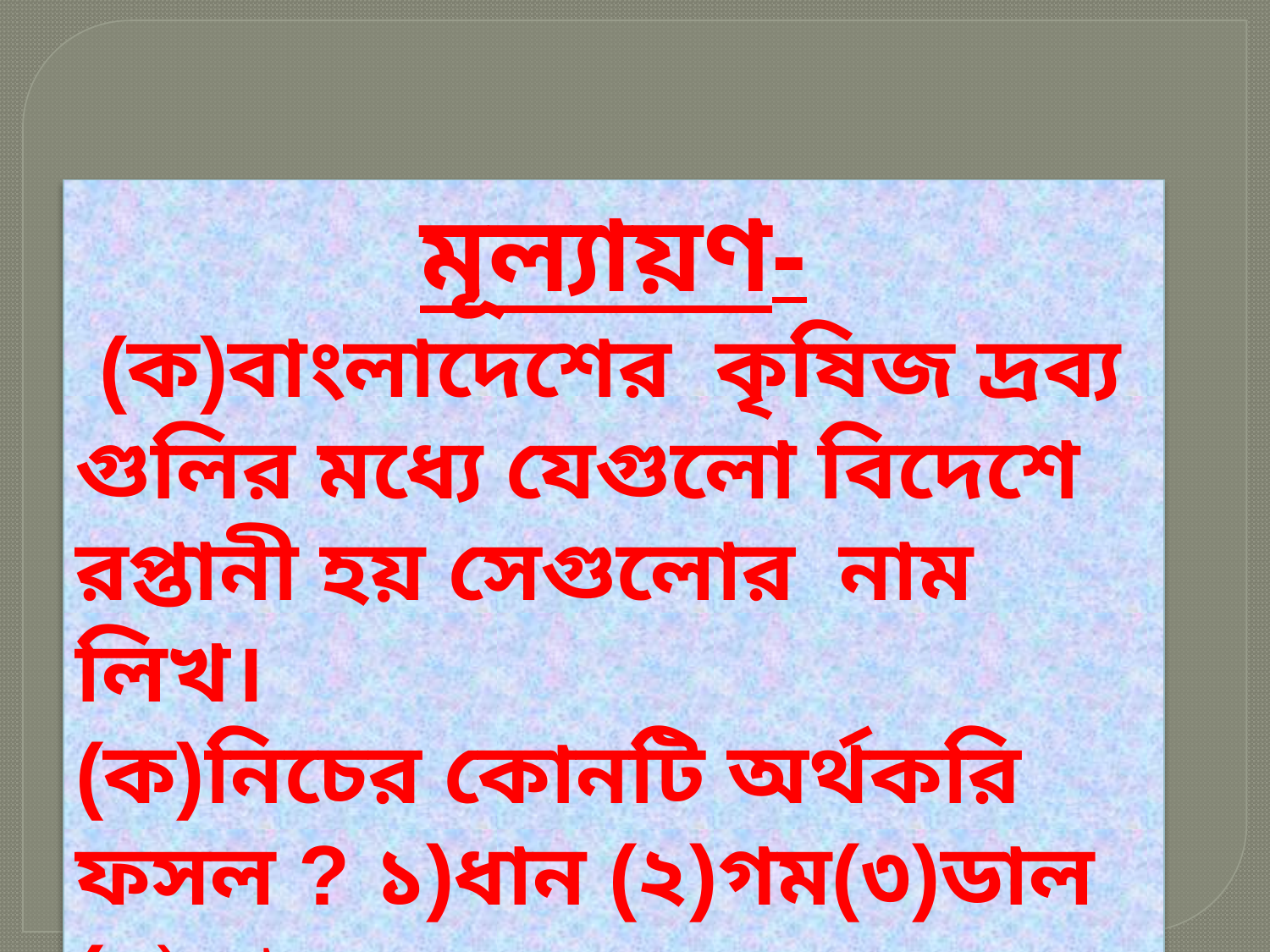

মূল্যায়ণ-
 (ক)বাংলাদেশের  কৃষিজ দ্রব্য গুলির মধ্যে যেগুলো বিদেশে রপ্তানী হয় সেগুলোর  নাম লিখ।
(ক)নিচের কোনটি অর্থকরি ফসল ? ১)ধান (২)গম(৩)ডাল (৪) চা